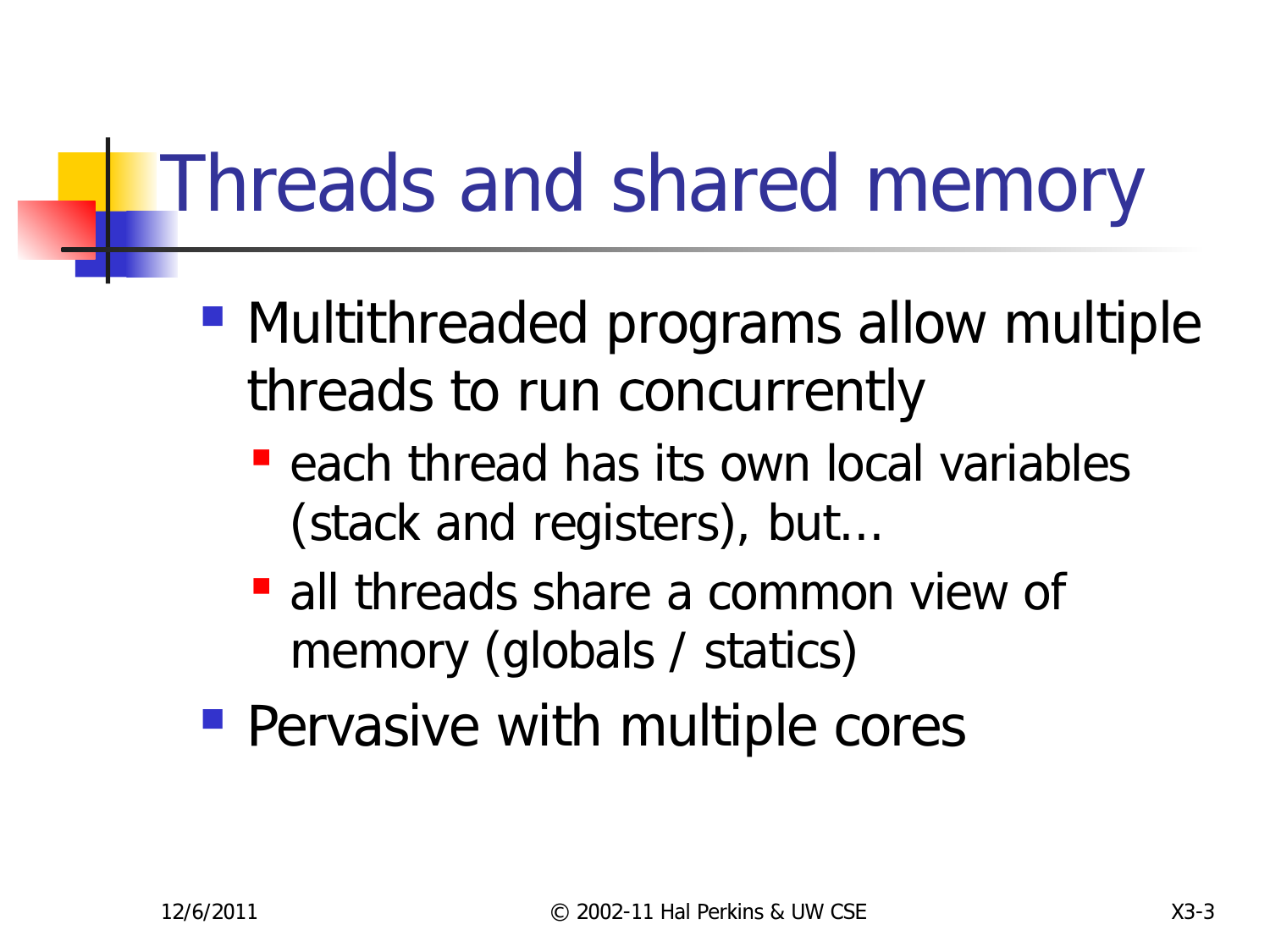

# Threads and shared memory
Multithreaded programs allow multiple threads to run concurrently
each thread has its own local variables (stack and registers), but...
all threads share a common view of memory (globals / statics)
Pervasive with multiple cores
12/6/2011
© 2002-11 Hal Perkins & UW CSE
X3-3